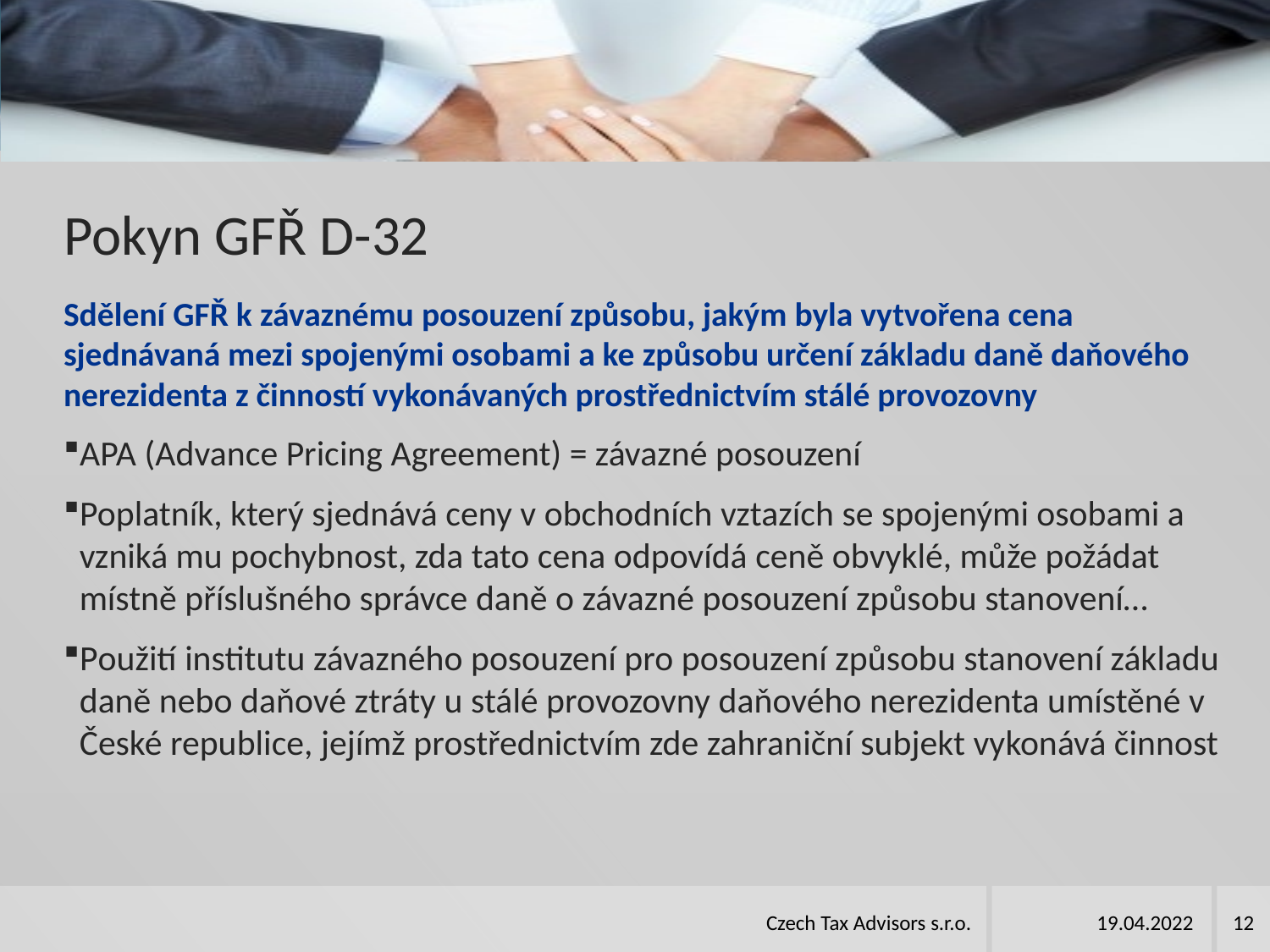

# Pokyn GFŘ D-32
Sdělení GFŘ k závaznému posouzení způsobu, jakým byla vytvořena cena sjednávaná mezi spojenými osobami a ke způsobu určení základu daně daňového nerezidenta z činností vykonávaných prostřednictvím stálé provozovny
APA (Advance Pricing Agreement) = závazné posouzení
Poplatník, který sjednává ceny v obchodních vztazích se spojenými osobami a vzniká mu pochybnost, zda tato cena odpovídá ceně obvyklé, může požádat místně příslušného správce daně o závazné posouzení způsobu stanovení…
Použití institutu závazného posouzení pro posouzení způsobu stanovení základu daně nebo daňové ztráty u stálé provozovny daňového nerezidenta umístěné v České republice, jejímž prostřednictvím zde zahraniční subjekt vykonává činnost
Czech Tax Advisors s.r.o.
19.04.2022
12